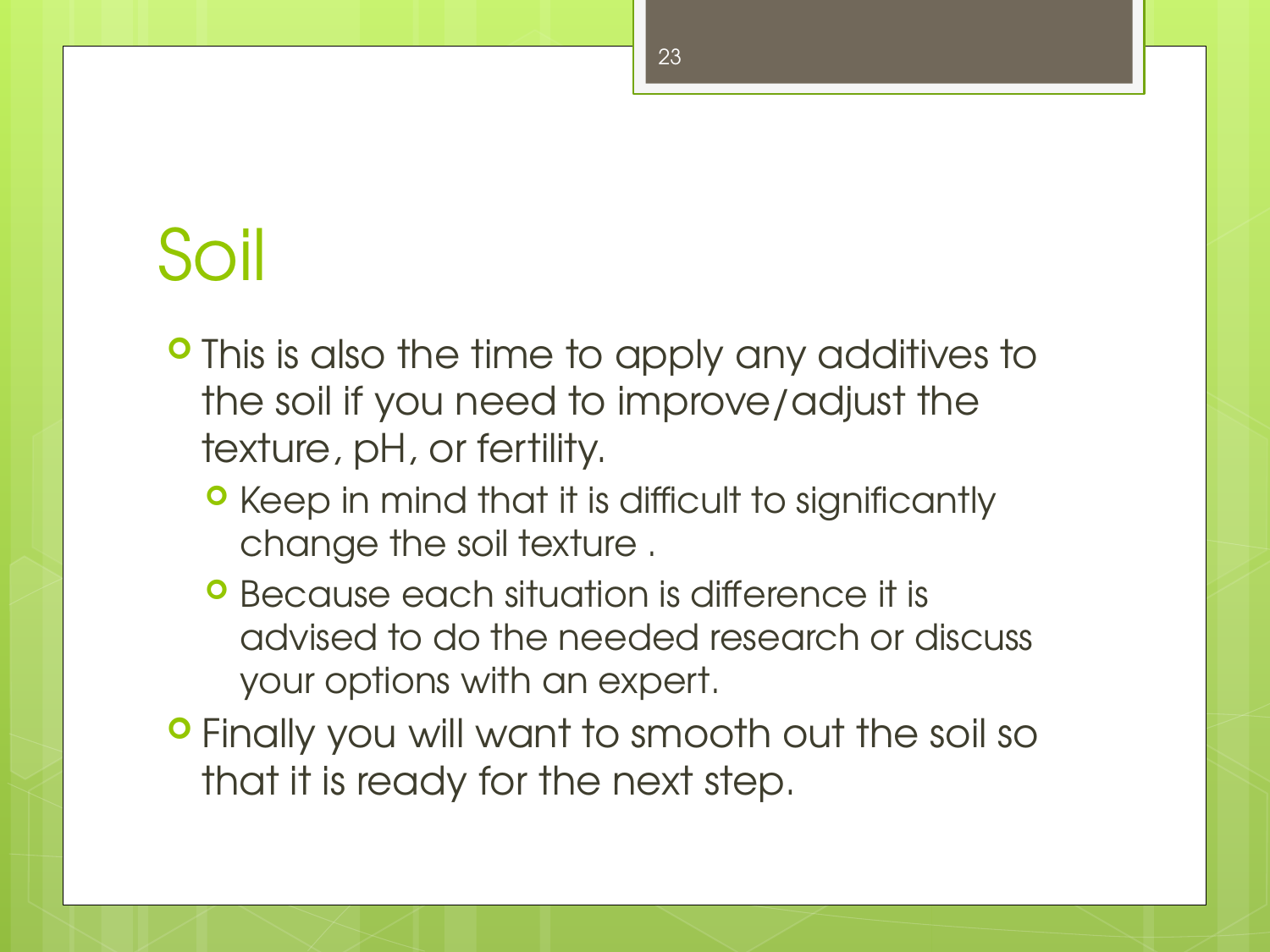

23
# Soil
This is also the time to apply any additives to the soil if you need to improve/adjust the texture, pH, or fertility.
Keep in mind that it is difficult to significantly change the soil texture .
Because each situation is difference it is advised to do the needed research or discuss your options with an expert.
Finally you will want to smooth out the soil so that it is ready for the next step.